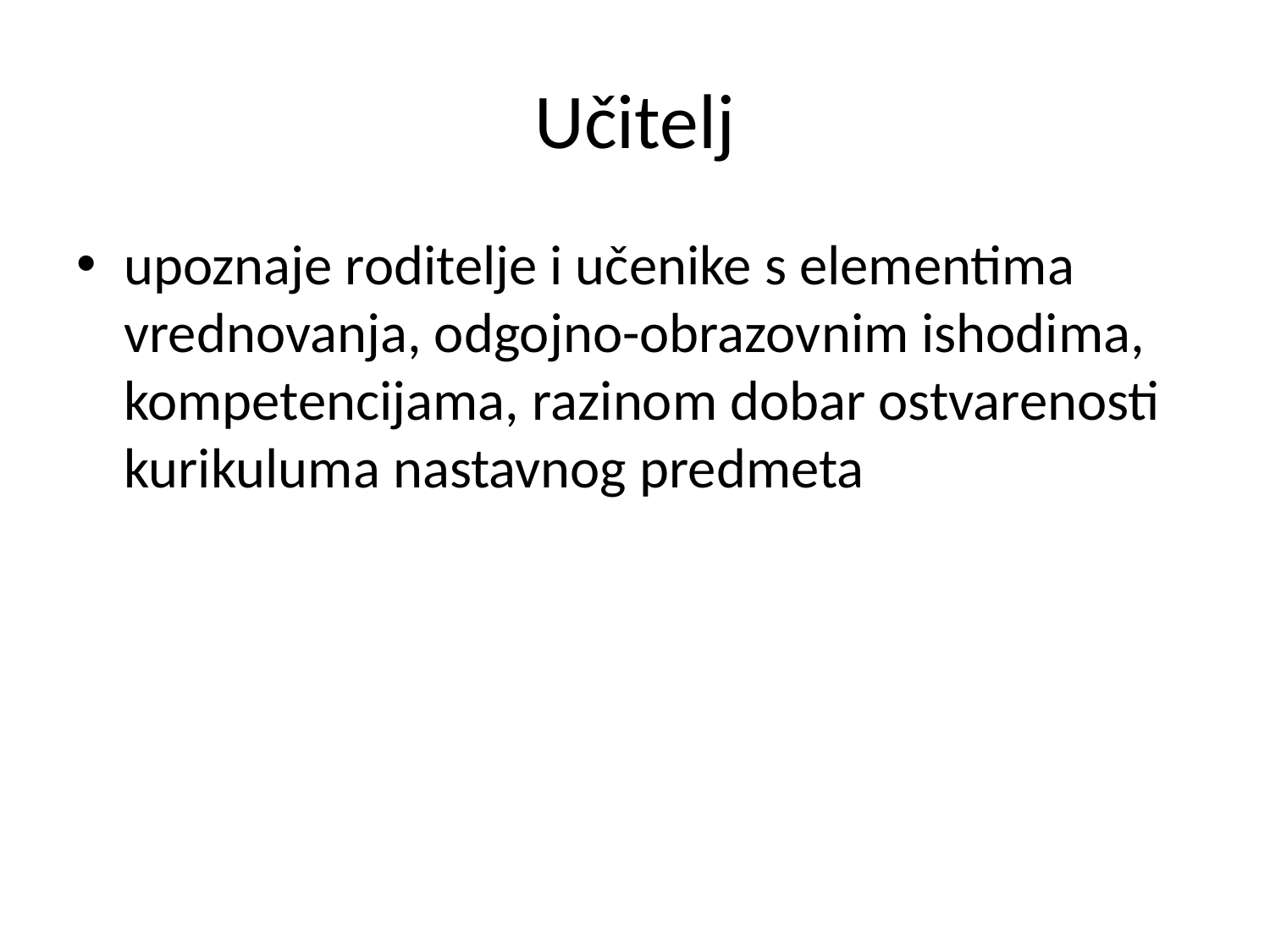

# Učitelj
upoznaje roditelje i učenike s elementima vrednovanja, odgojno-obrazovnim ishodima, kompetencijama, razinom dobar ostvarenosti kurikuluma nastavnog predmeta